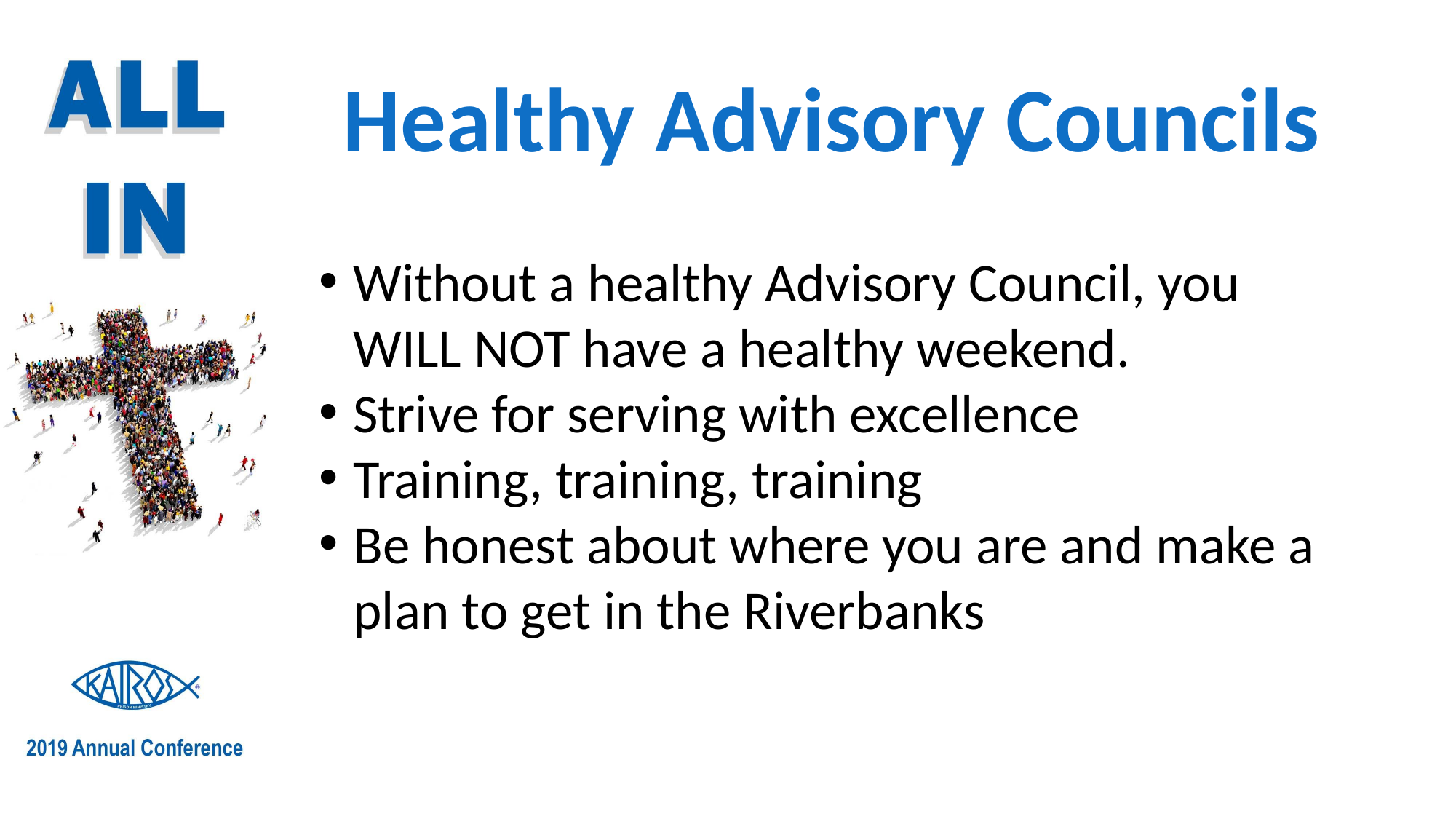

# Healthy Advisory Councils
Without a healthy Advisory Council, you WILL NOT have a healthy weekend.
Strive for serving with excellence
Training, training, training
Be honest about where you are and make a plan to get in the Riverbanks